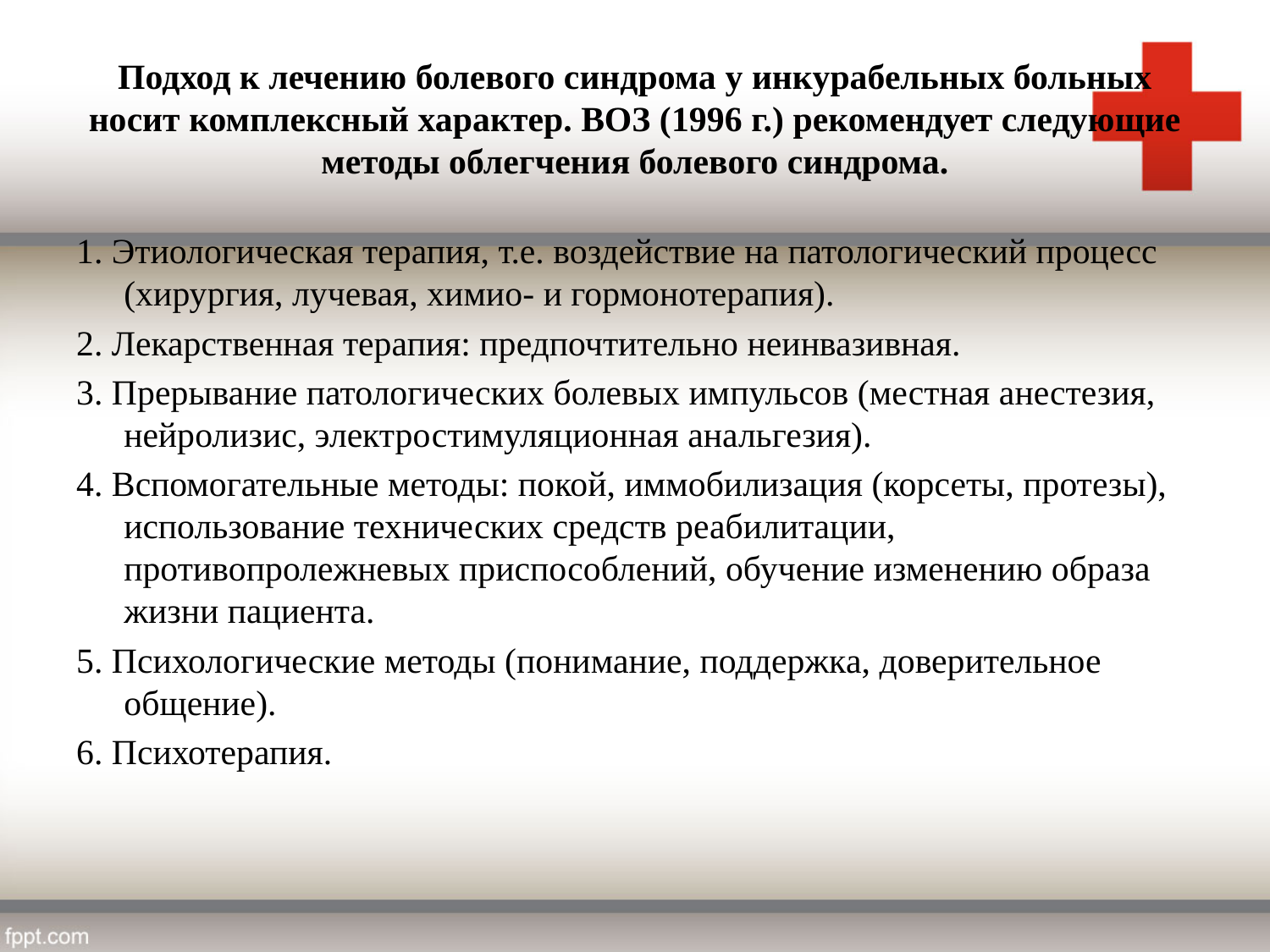

# Подход к лечению болевого синдрома у инкурабельных больных носит комплексный характер. ВОЗ (1996 г.) рекомендует следующие методы облегчения болевого синдрома.
1. Этиологическая терапия, т.е. воздействие на патологический процесс (хирургия, лучевая, химио- и гормонотерапия).
2. Лекарственная терапия: предпочтительно неинвазивная.
3. Прерывание патологических болевых импульсов (местная анестезия, нейролизис, электростимуляционная анальгезия).
4. Вспомогательные методы: покой, иммобилизация (корсеты, протезы), использование технических средств реабилитации, противопролежневых приспособлений, обучение изменению образа жизни пациента.
5. Психологические методы (понимание, поддержка, доверительное общение).
6. Психотерапия.